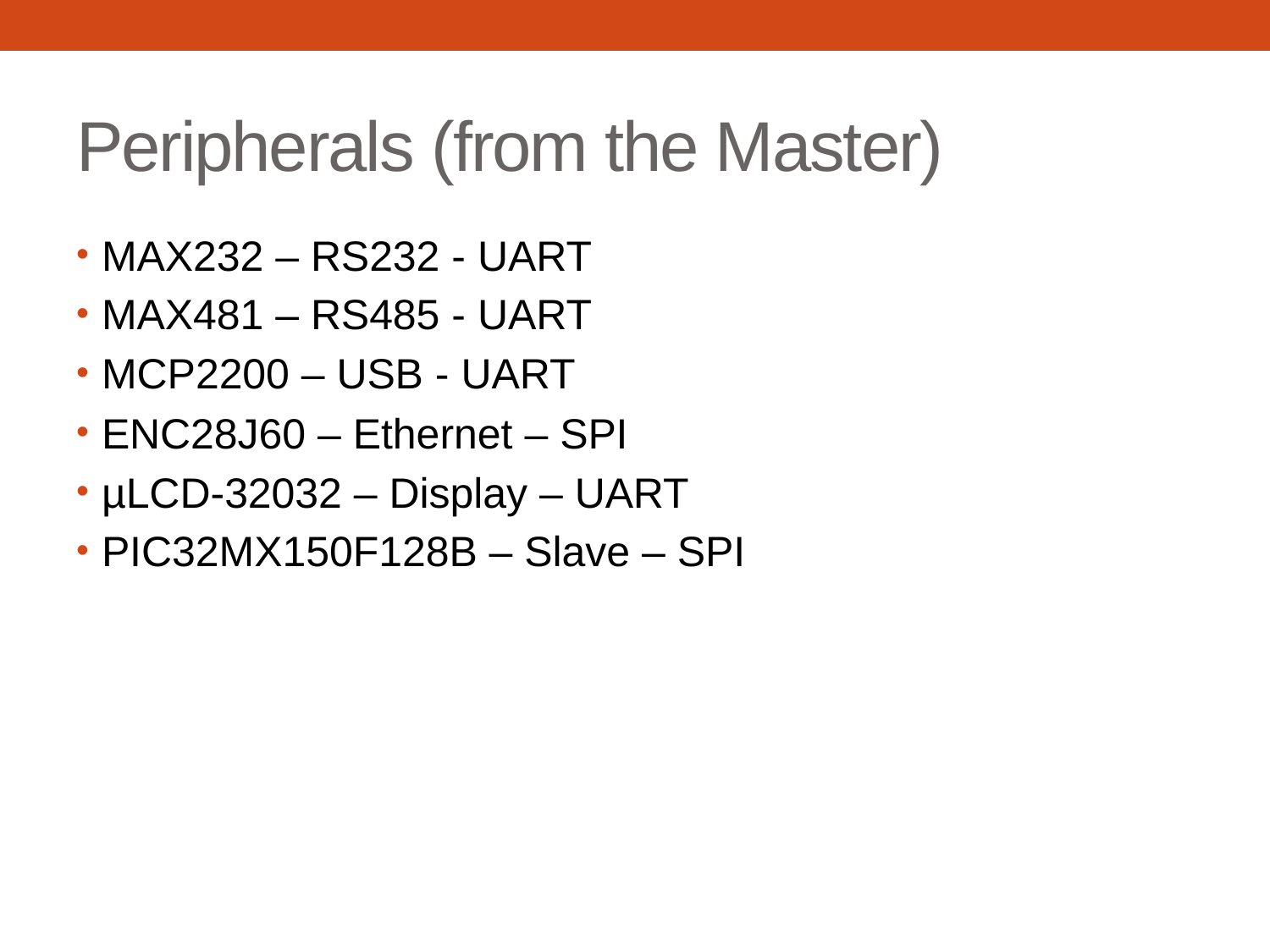

# Peripherals (from the Master)
MAX232 – RS232 - UART
MAX481 – RS485 - UART
MCP2200 – USB - UART
ENC28J60 – Ethernet – SPI
µLCD-32032 – Display – UART
PIC32MX150F128B – Slave – SPI